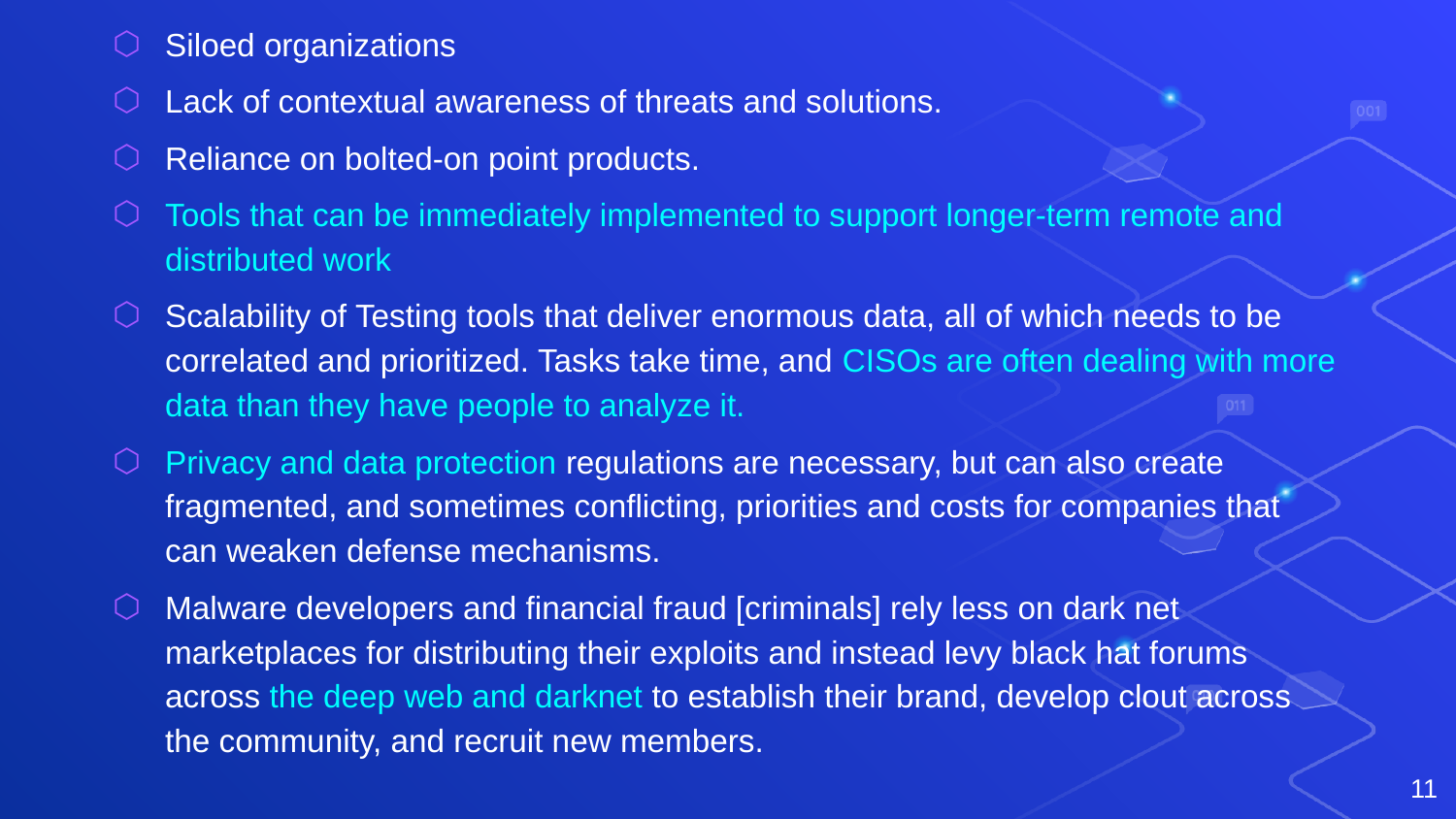

Siloed organizations
Lack of contextual awareness of threats and solutions.
Reliance on bolted-on point products.
Tools that can be immediately implemented to support longer-term remote and distributed work
Scalability of Testing tools that deliver enormous data, all of which needs to be correlated and prioritized. Tasks take time, and CISOs are often dealing with more data than they have people to analyze it.
Privacy and data protection regulations are necessary, but can also create fragmented, and sometimes conflicting, priorities and costs for companies that can weaken defense mechanisms.
Malware developers and financial fraud [criminals] rely less on dark net marketplaces for distributing their exploits and instead levy black hat forums across the deep web and darknet to establish their brand, develop clout across the community, and recruit new members.
11